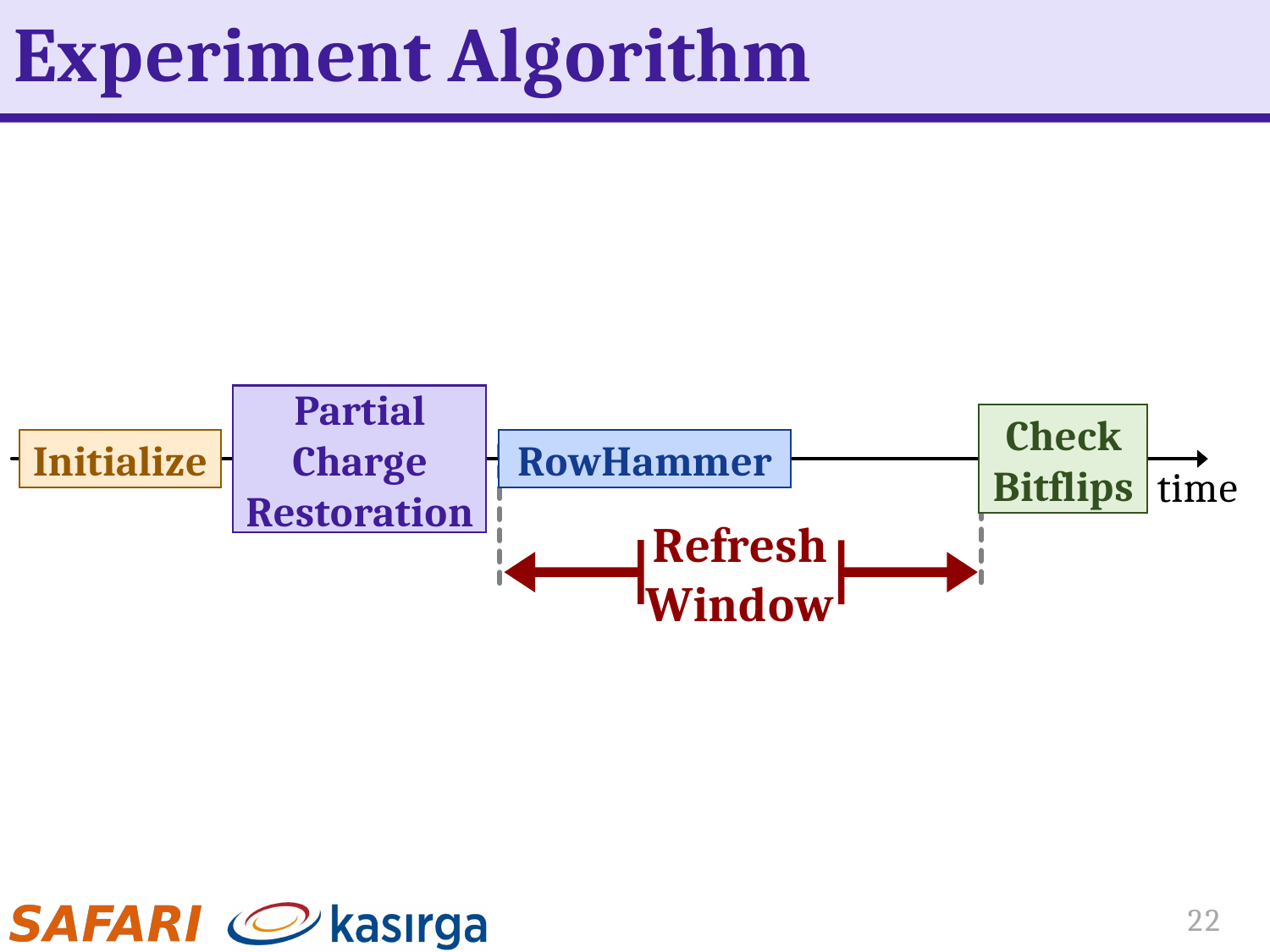

# Experiment Algorithm
Partial
Charge
Restoration
Check
Bitflips
Initialize
RowHammer
time
Refresh
Window

22